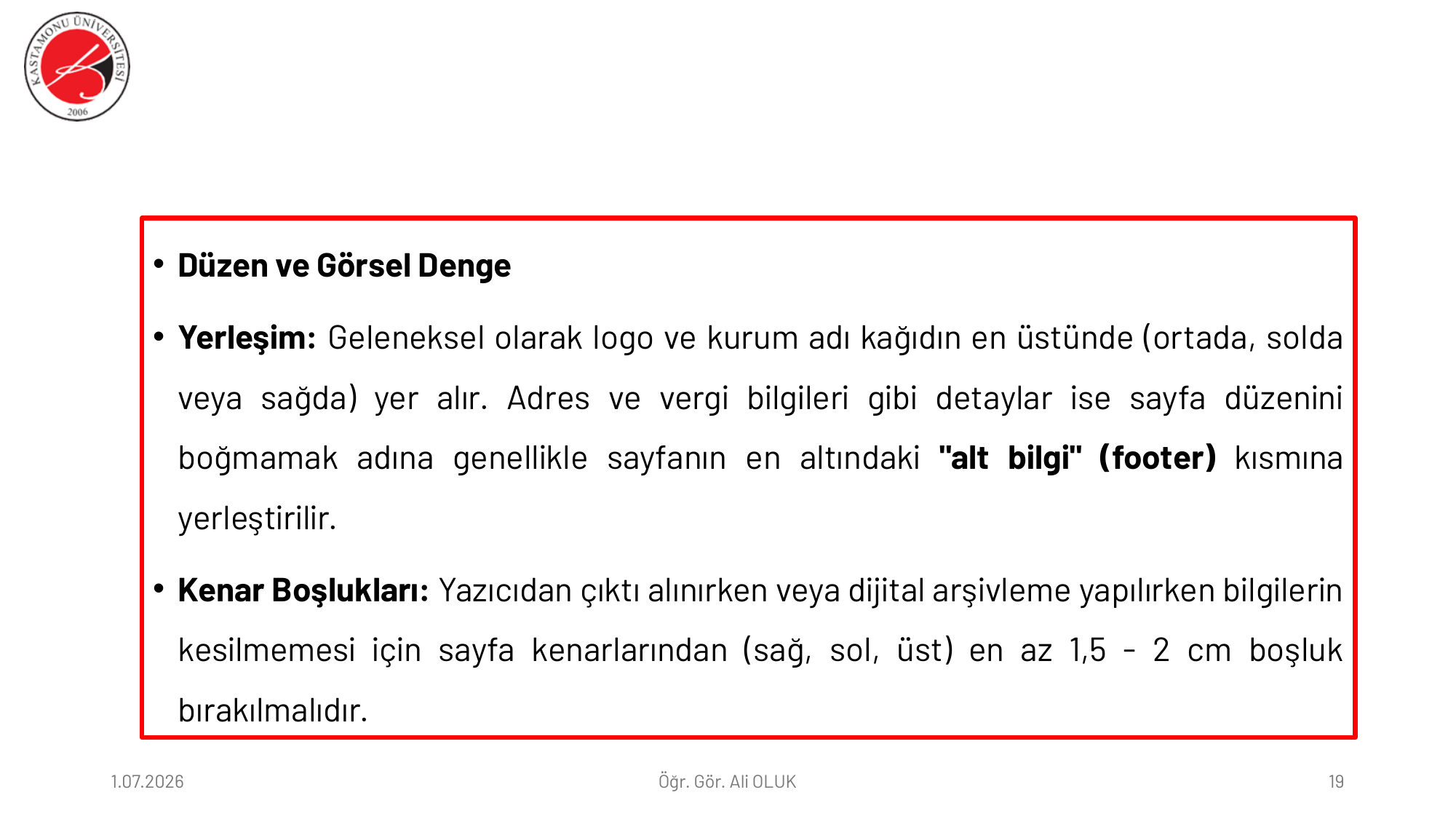

#
Düzen ve Görsel Denge
Yerleşim: Geleneksel olarak logo ve kurum adı kağıdın en üstünde (ortada, solda veya sağda) yer alır. Adres ve vergi bilgileri gibi detaylar ise sayfa düzenini boğmamak adına genellikle sayfanın en altındaki "alt bilgi" (footer) kısmına yerleştirilir.
Kenar Boşlukları: Yazıcıdan çıktı alınırken veya dijital arşivleme yapılırken bilgilerin kesilmemesi için sayfa kenarlarından (sağ, sol, üst) en az 1,5 - 2 cm boşluk bırakılmalıdır.

1.07.2026
Öğr. Gör. Ali OLUK
19